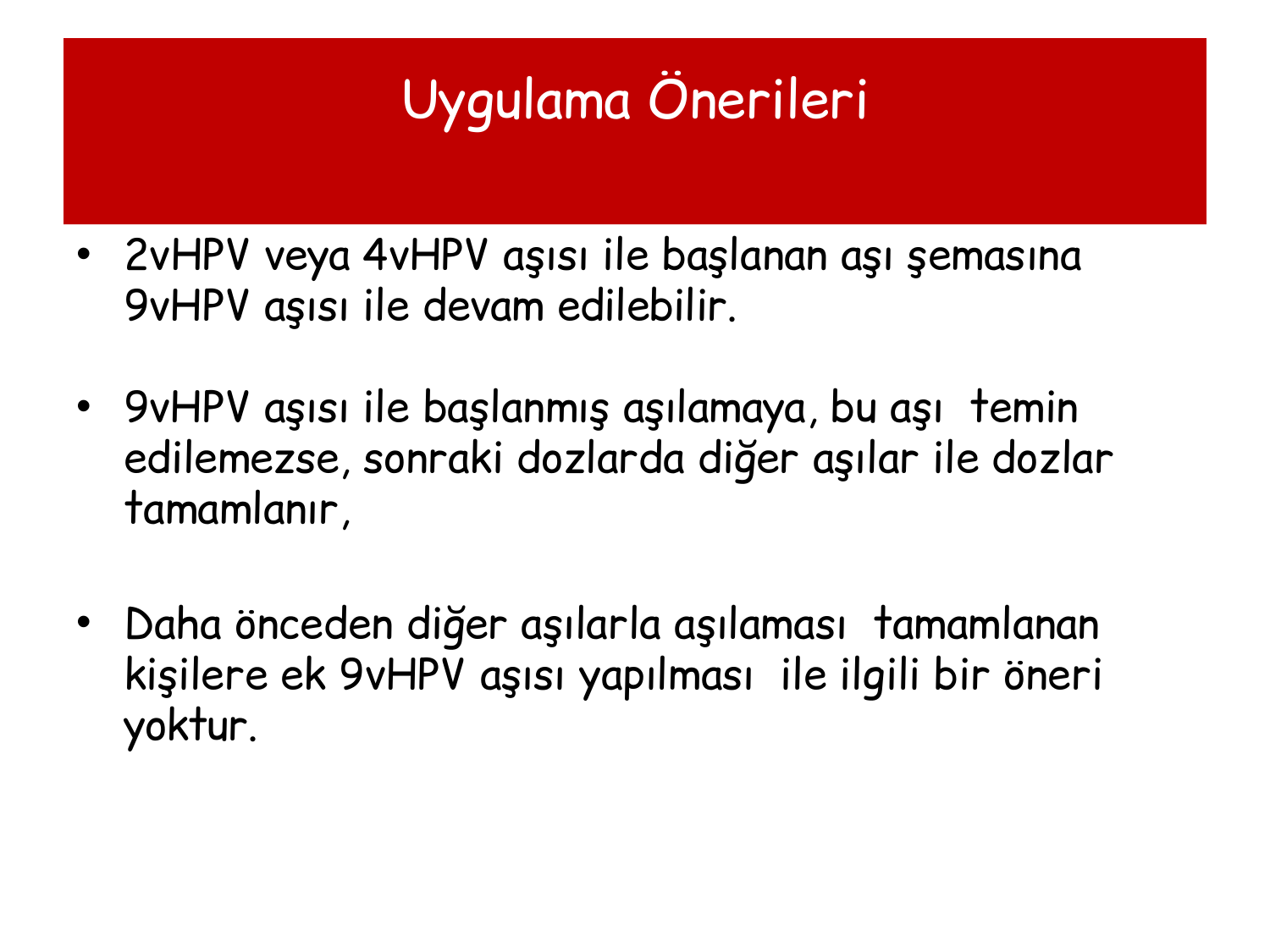

# Uygulama Önerileri
2vHPV veya 4vHPV aşısı ile başlanan aşı şemasına  9vHPV aşısı ile devam edilebilir.

9vHPV aşısı ile başlanmış aşılamaya, bu aşı  temin edilemezse, sonraki dozlarda diğer aşılar ile dozlar tamamlanır,

Daha önceden diğer aşılarla aşılaması  tamamlanan kişilere ek 9vHPV aşısı yapılması  ile ilgili bir öneri yoktur.